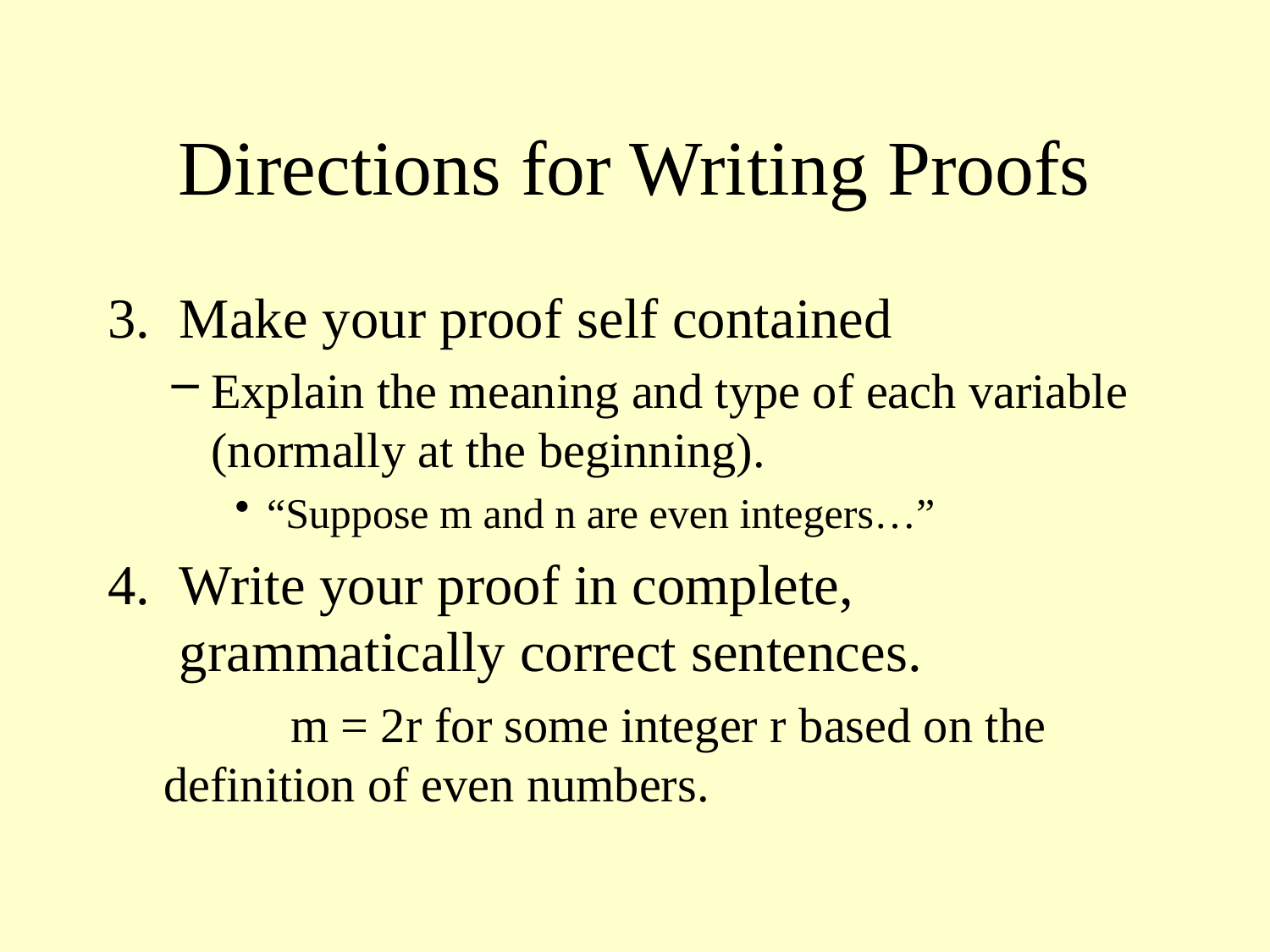

# Directions for Writing Proofs
Make your proof self contained
Explain the meaning and type of each variable (normally at the beginning).
“Suppose m and n are even integers…”
Write your proof in complete, grammatically correct sentences.
	m = 2r for some integer r based on the definition of even numbers.